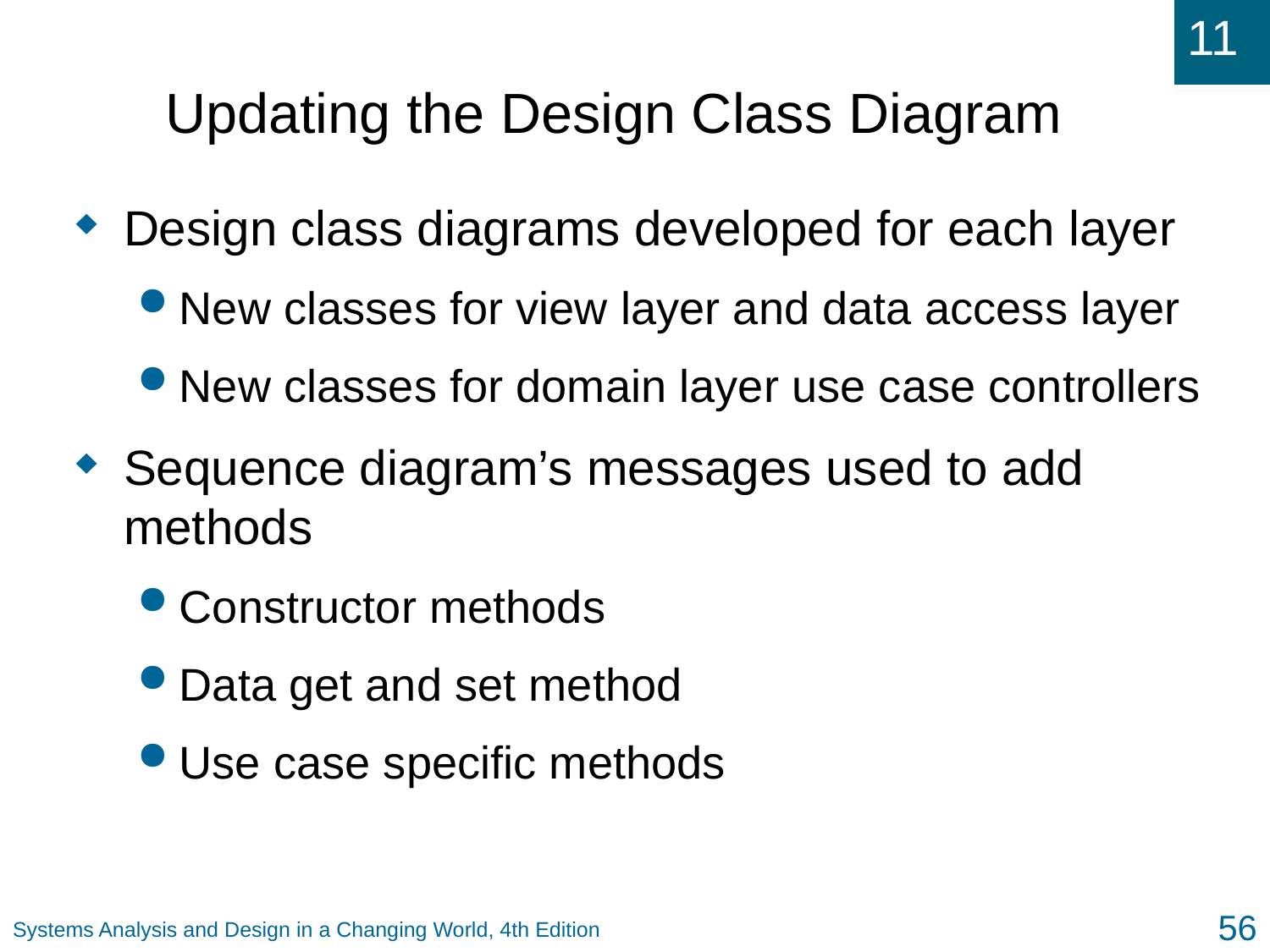

# Updating the Design Class Diagram
Design class diagrams developed for each layer
New classes for view layer and data access layer
New classes for domain layer use case controllers
Sequence diagram’s messages used to add methods
Constructor methods
Data get and set method
Use case specific methods
56
Systems Analysis and Design in a Changing World, 4th Edition